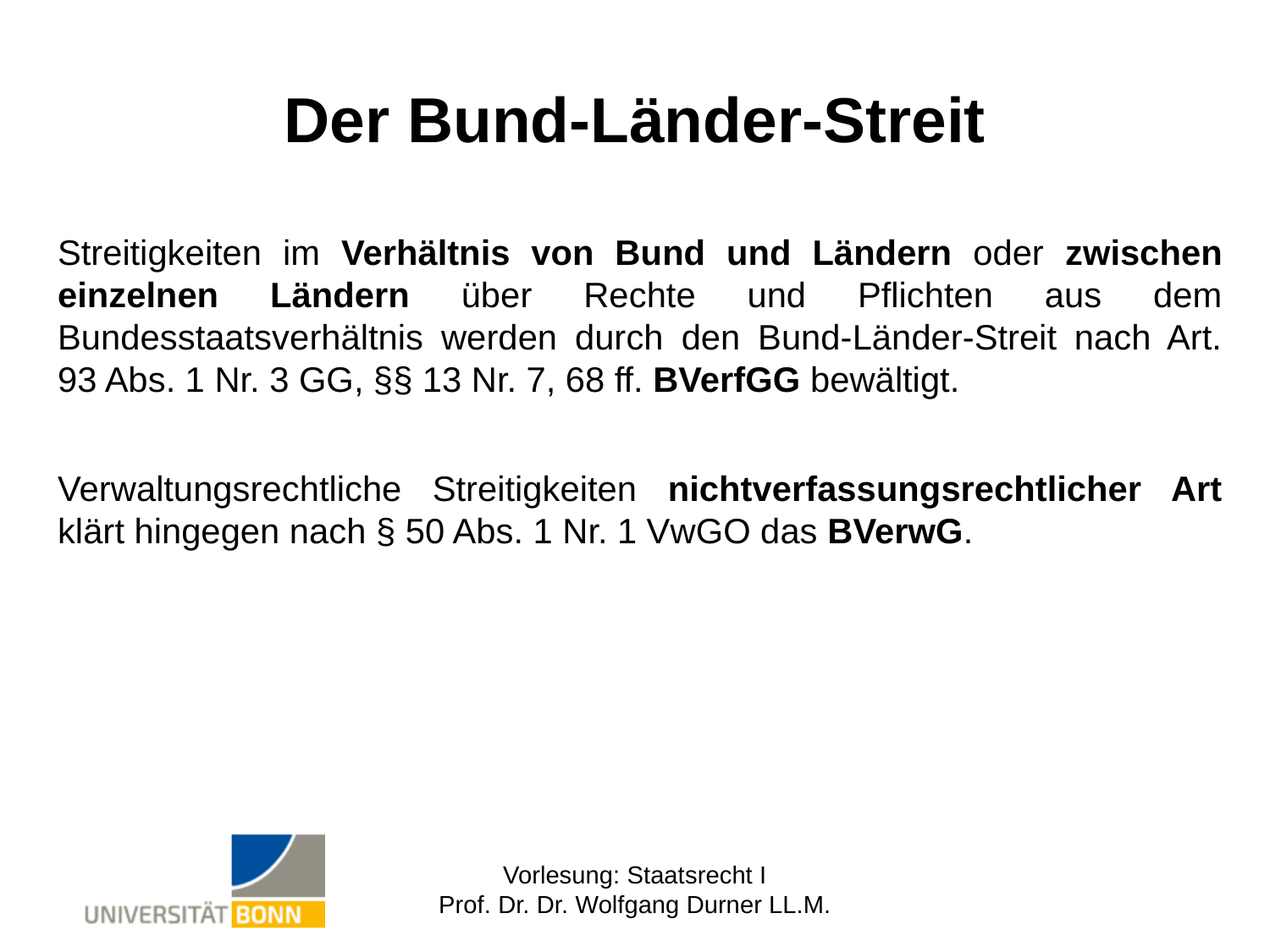

# Der Bund-Länder-Streit

Streitigkeiten im Verhältnis von Bund und Ländern oder zwischen einzelnen Ländern über Rechte und Pflichten aus dem Bundesstaatsverhältnis werden durch den Bund-Länder-Streit nach Art. 93 Abs. 1 Nr. 3 GG, §§ 13 Nr. 7, 68 ff. BVerfGG bewältigt.

Verwaltungsrechtliche Streitigkeiten nichtverfassungsrechtlicher Art klärt hingegen nach § 50 Abs. 1 Nr. 1 VwGO das BVerwG.